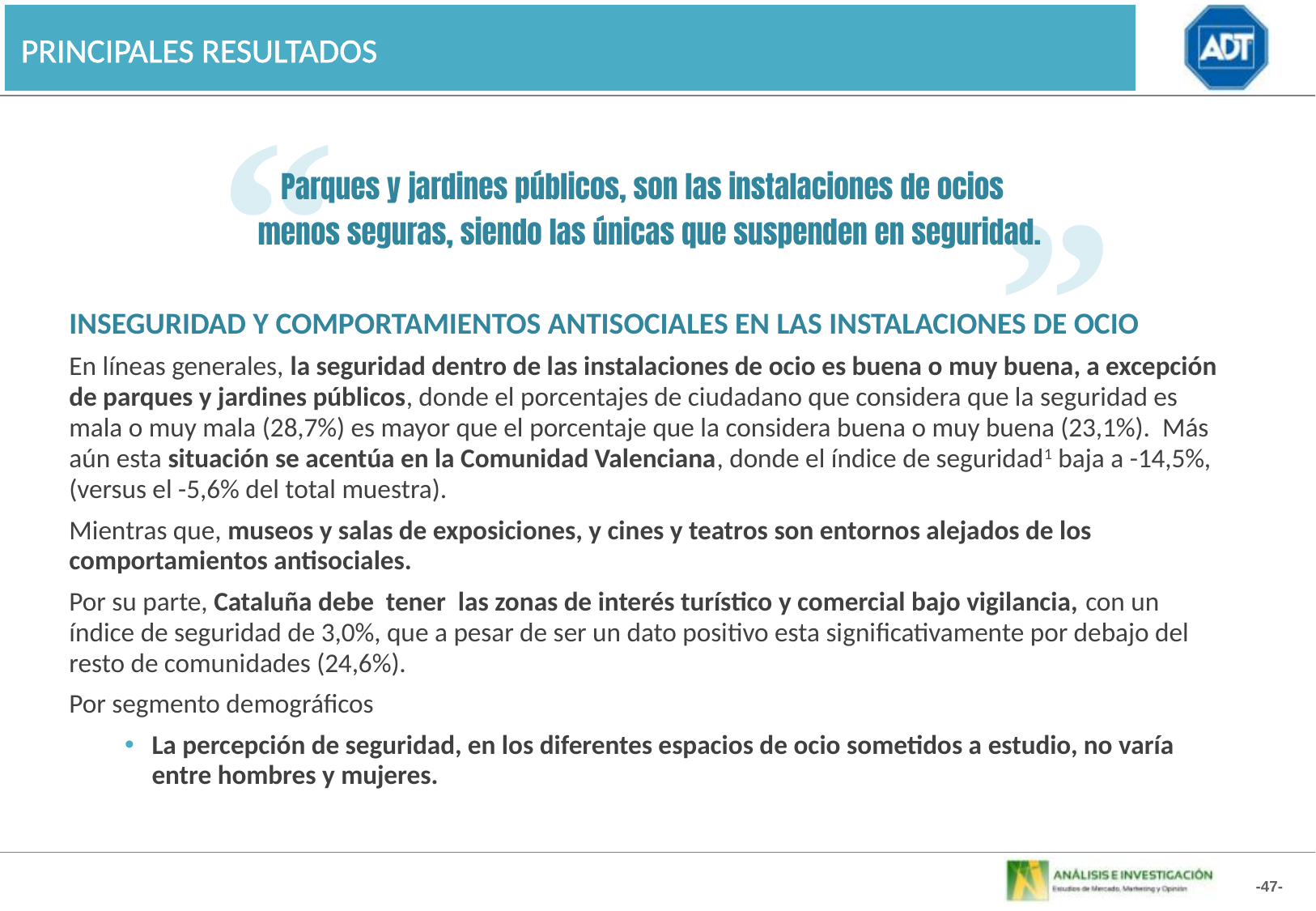

PRINCIPALES RESULTADOS
“
Parques y jardines públicos, son las instalaciones de ocios
menos seguras, siendo las únicas que suspenden en seguridad.

INSEGURIDAD Y COMPORTAMIENTOS ANTISOCIALES EN LAS INSTALACIONES DE OCIO
En líneas generales, la seguridad dentro de las instalaciones de ocio es buena o muy buena, a excepción de parques y jardines públicos, donde el porcentajes de ciudadano que considera que la seguridad es mala o muy mala (28,7%) es mayor que el porcentaje que la considera buena o muy buena (23,1%).  Más aún esta situación se acentúa en la Comunidad Valenciana, donde el índice de seguridad1 baja a -14,5%, (versus el -5,6% del total muestra).
Mientras que, museos y salas de exposiciones, y cines y teatros son entornos alejados de los comportamientos antisociales.
Por su parte, Cataluña debe  tener  las zonas de interés turístico y comercial bajo vigilancia, con un índice de seguridad de 3,0%, que a pesar de ser un dato positivo esta significativamente por debajo del resto de comunidades (24,6%).
Por segmento demográficos
La percepción de seguridad, en los diferentes espacios de ocio sometidos a estudio, no varía entre hombres y mujeres.
”
-47-